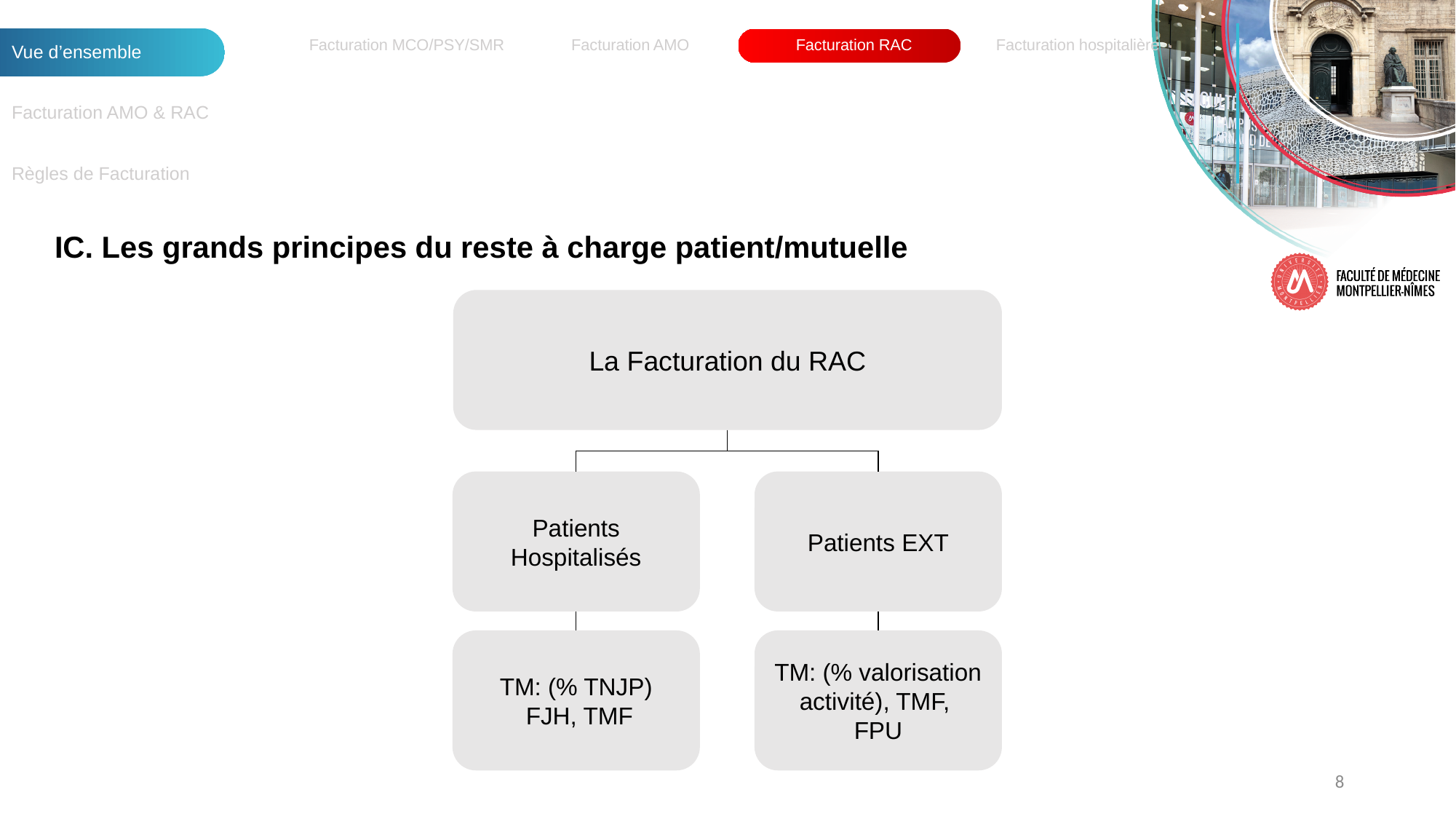

| Vue d’ensemble |
| --- |
| Facturation AMO & RAC |
| Règles de Facturation |
| Facturation MCO/PSY/SMR | Facturation AMO | Facturation RAC | Facturation hospitalière |
| --- | --- | --- | --- |

IC. Les grands principes du reste à charge patient/mutuelle
La Facturation du RAC
Patients Hospitalisés
Patients EXT
TM: (% TNJP)
 FJH, TMF
TM: (% valorisation activité), TMF,  FPU
8